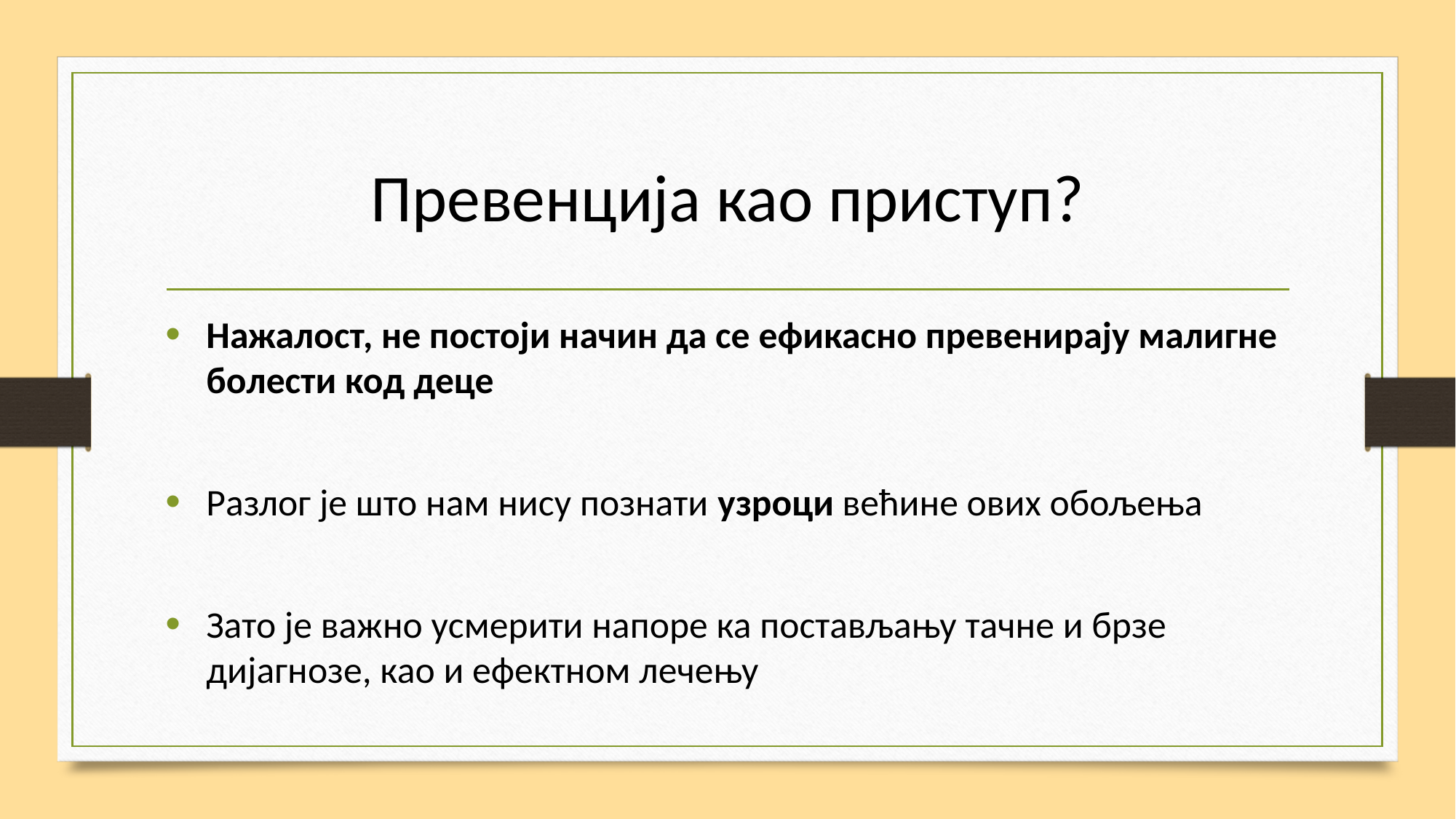

# Превенција као приступ?
Нажалост, не постоји начин да се ефикасно превенирају малигне болести код деце

Разлог је што нам нису познати узроци већине ових обољења

Зато је важно усмерити напоре ка постављању тачне и брзе дијагнозе, као и ефектном лечењу